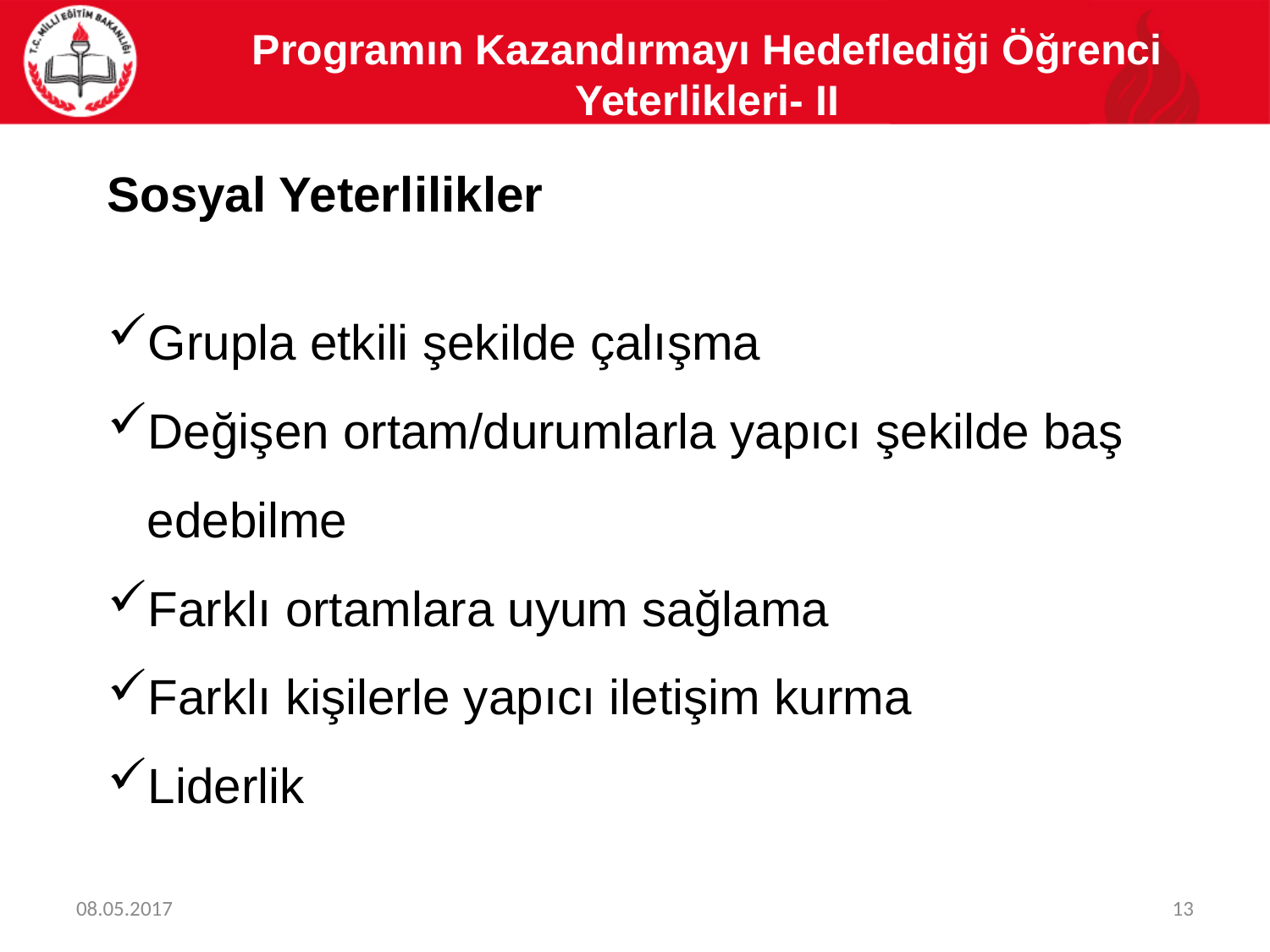

Programın Kazandırmayı Hedeflediği Öğrenci Yeterlikleri- II
Sosyal Yeterlilikler

Grupla etkili şekilde çalışma
Değişen ortam/durumlarla yapıcı şekilde baş edebilme
Farklı ortamlara uyum sağlama
Farklı kişilerle yapıcı iletişim kurma
Liderlik
08.05.2017
13